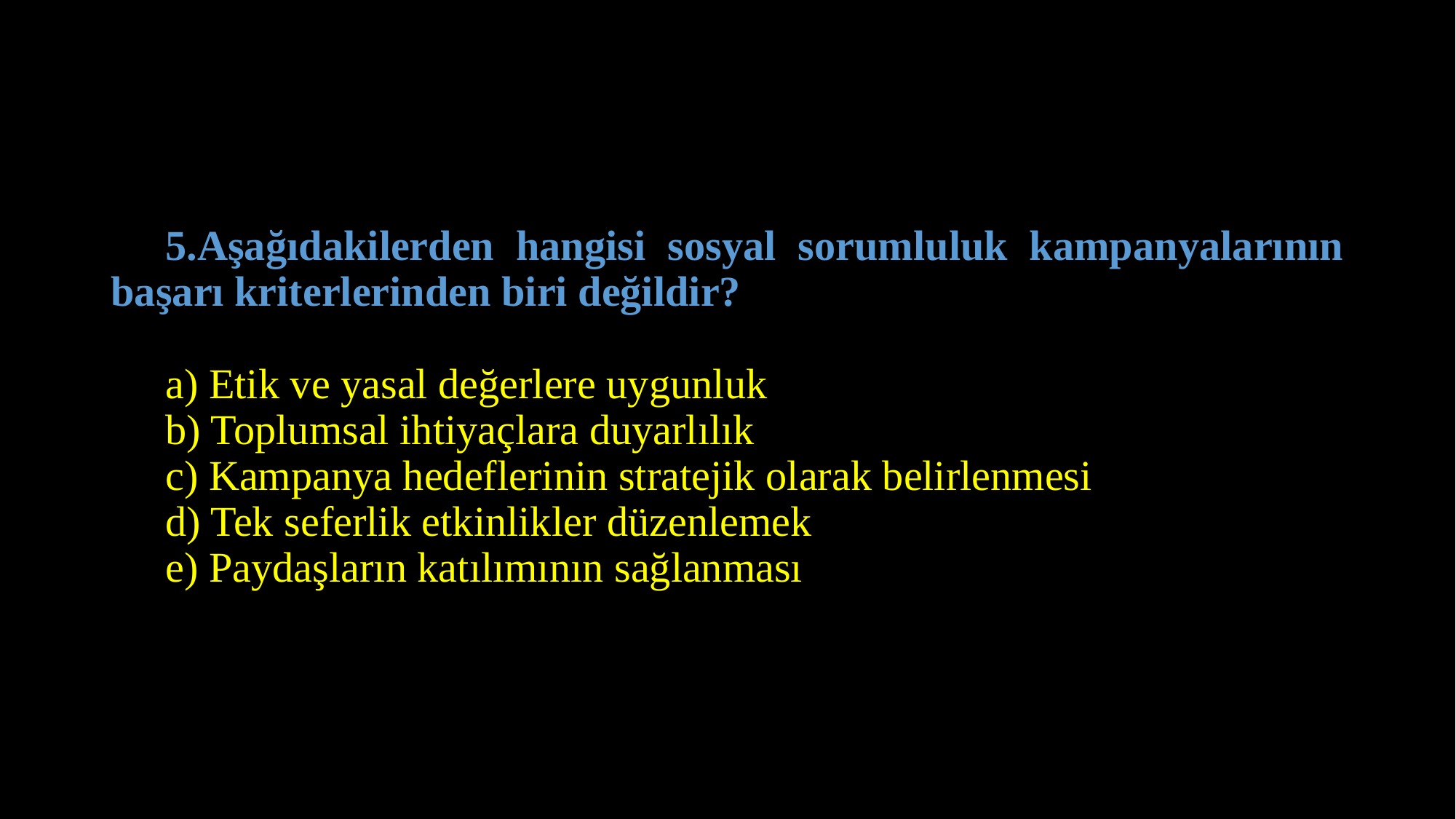

5.Aşağıdakilerden hangisi sosyal sorumluluk kampanyalarının başarı kriterlerinden biri değildir?
a) Etik ve yasal değerlere uygunluk
b) Toplumsal ihtiyaçlara duyarlılık
c) Kampanya hedeflerinin stratejik olarak belirlenmesi
d) Tek seferlik etkinlikler düzenlemek
e) Paydaşların katılımının sağlanması